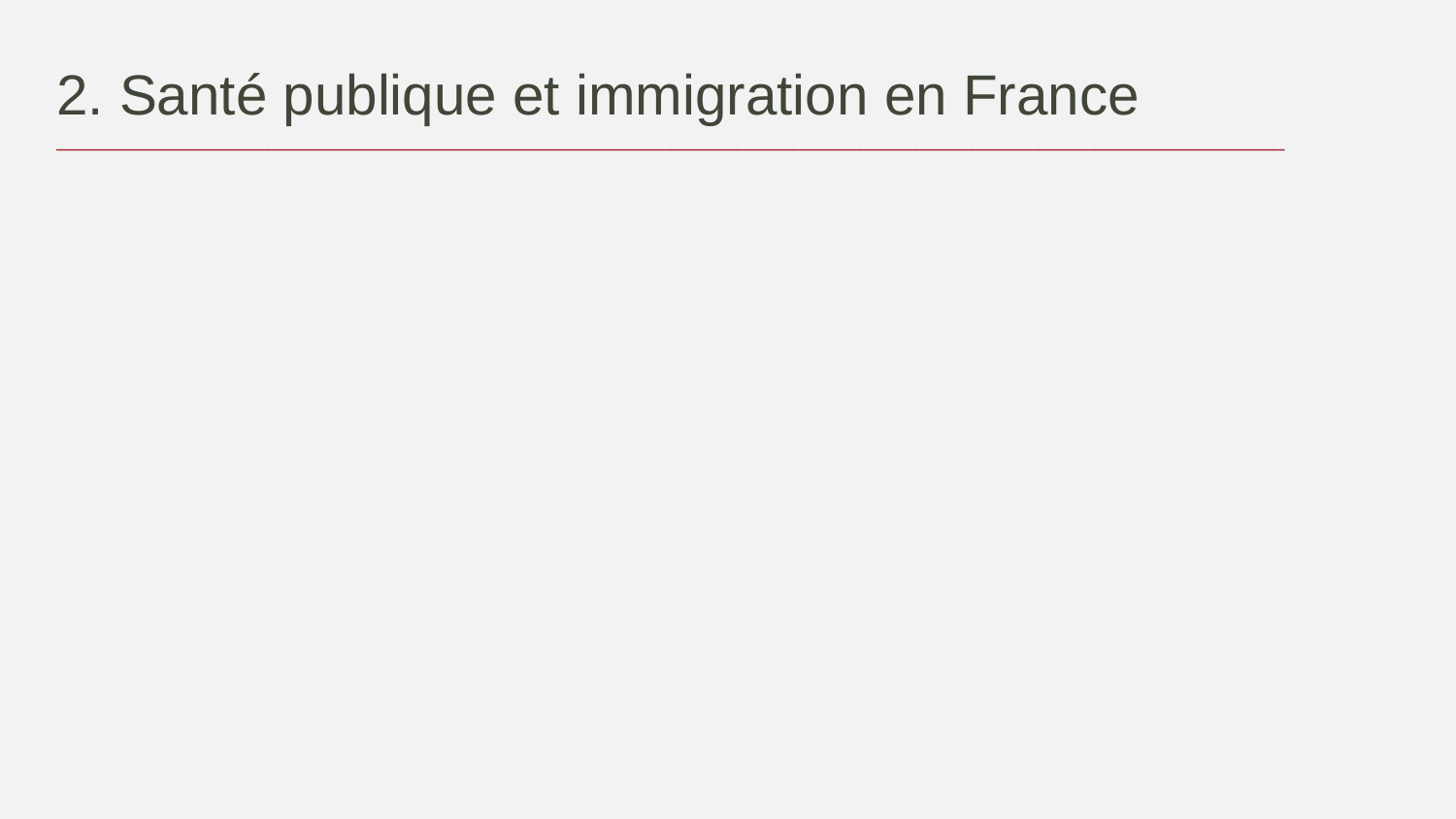

2. Santé publique et immigration en France
______________________________________________________________________________________________________________